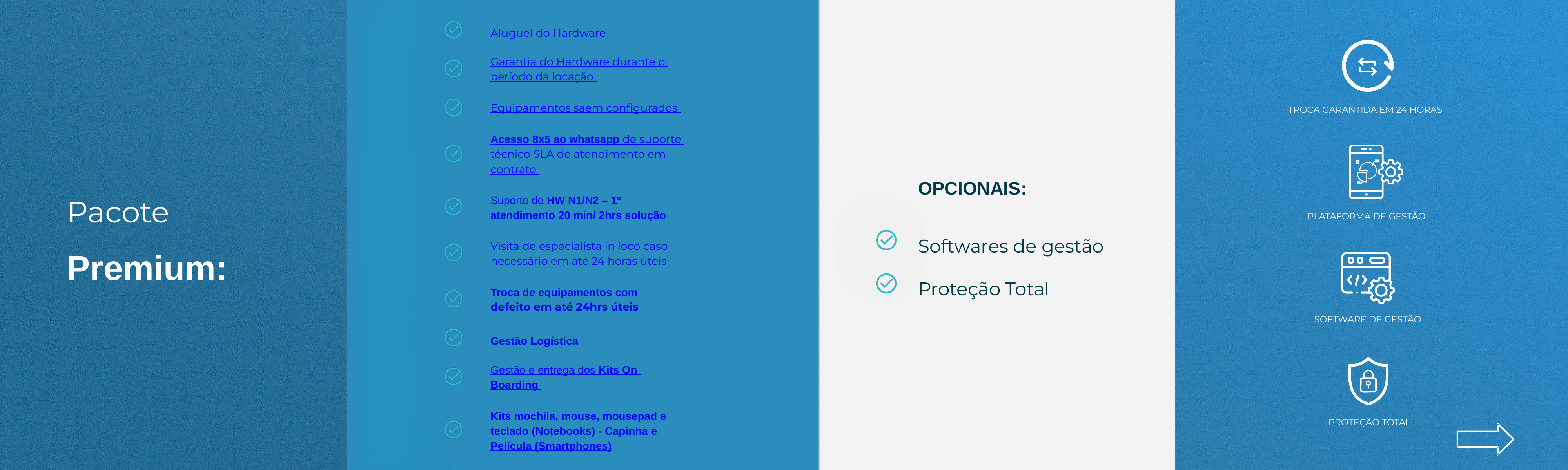

Aluguel do Hardware

TROCA GARANTIDA EM 24 HORAS

PLATAFORMA DE GESTÃO

SOFTWARE DE GESTÃO

PROTEÇÃO TOTAL
Garantia do Hardware durante o
período da locação

Equipamentos saem configurados
Acesso 8x5 ao whatsapp de suporte
técnico SLA de atendimento em
contrato

OPCIONAIS:
Pacote
Premium:
Suporte de HW N1/N2 – 1º
atendimento 20 min/ 2hrs solução

Softwares de gestão

Visita de especialista in loco caso
necessário em até 24 horas úteis

Proteção Total

Troca de equipamentos com
defeito em até 24hrs úteis

Gestão Logística

Gestão e entrega dos Kits On
Boarding

Kits mochila, mouse, mousepad e
teclado (Notebooks) - Capinha e
Película (Smartphones)